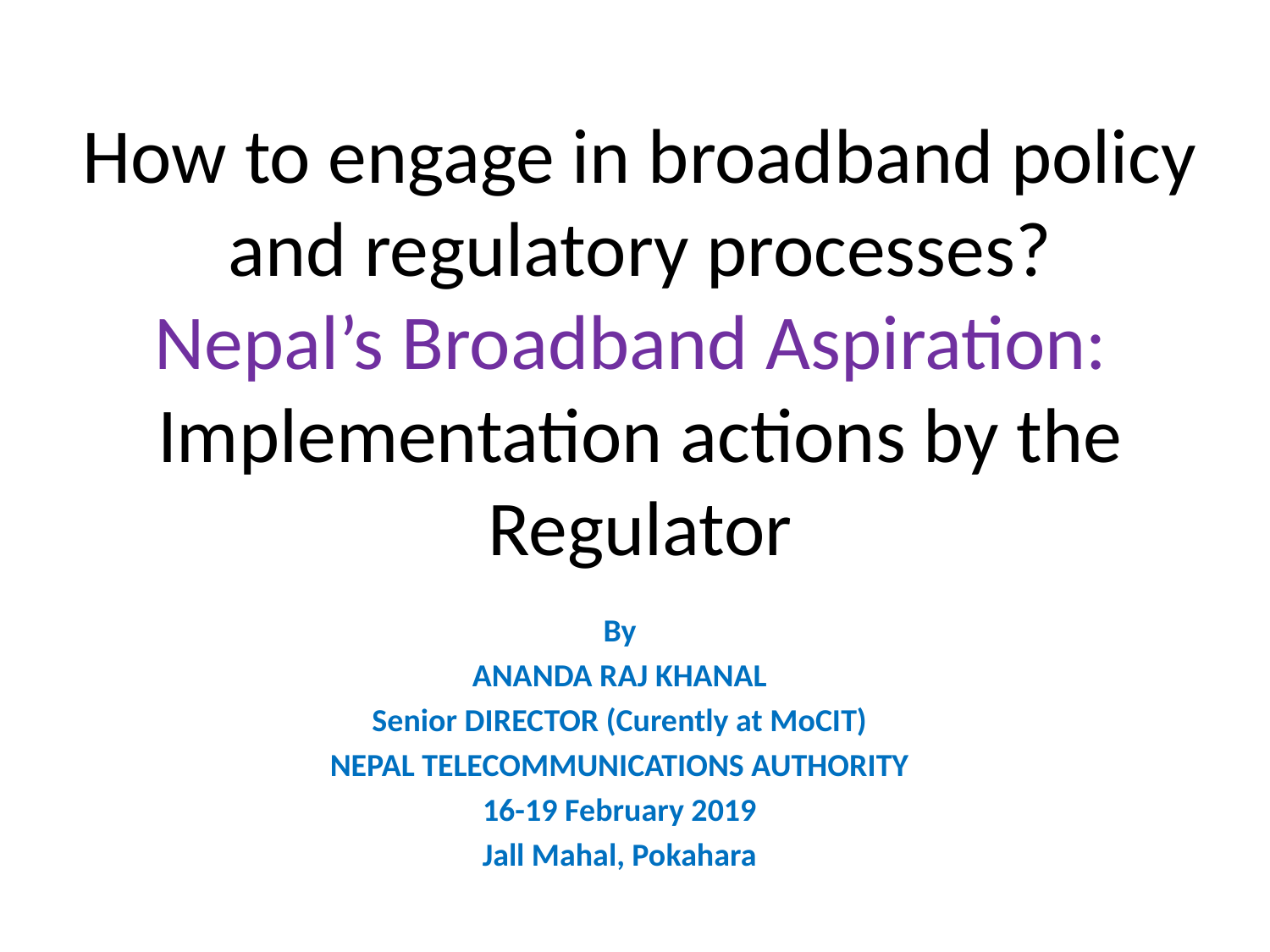

# How to engage in broadband policy and regulatory processes? Nepal’s Broadband Aspiration:  Implementation actions by the Regulator
By
ANANDA RAJ KHANAL
Senior DIRECTOR (Curently at MoCIT)
NEPAL TELECOMMUNICATIONS AUTHORITY
16-19 February 2019
Jall Mahal, Pokahara